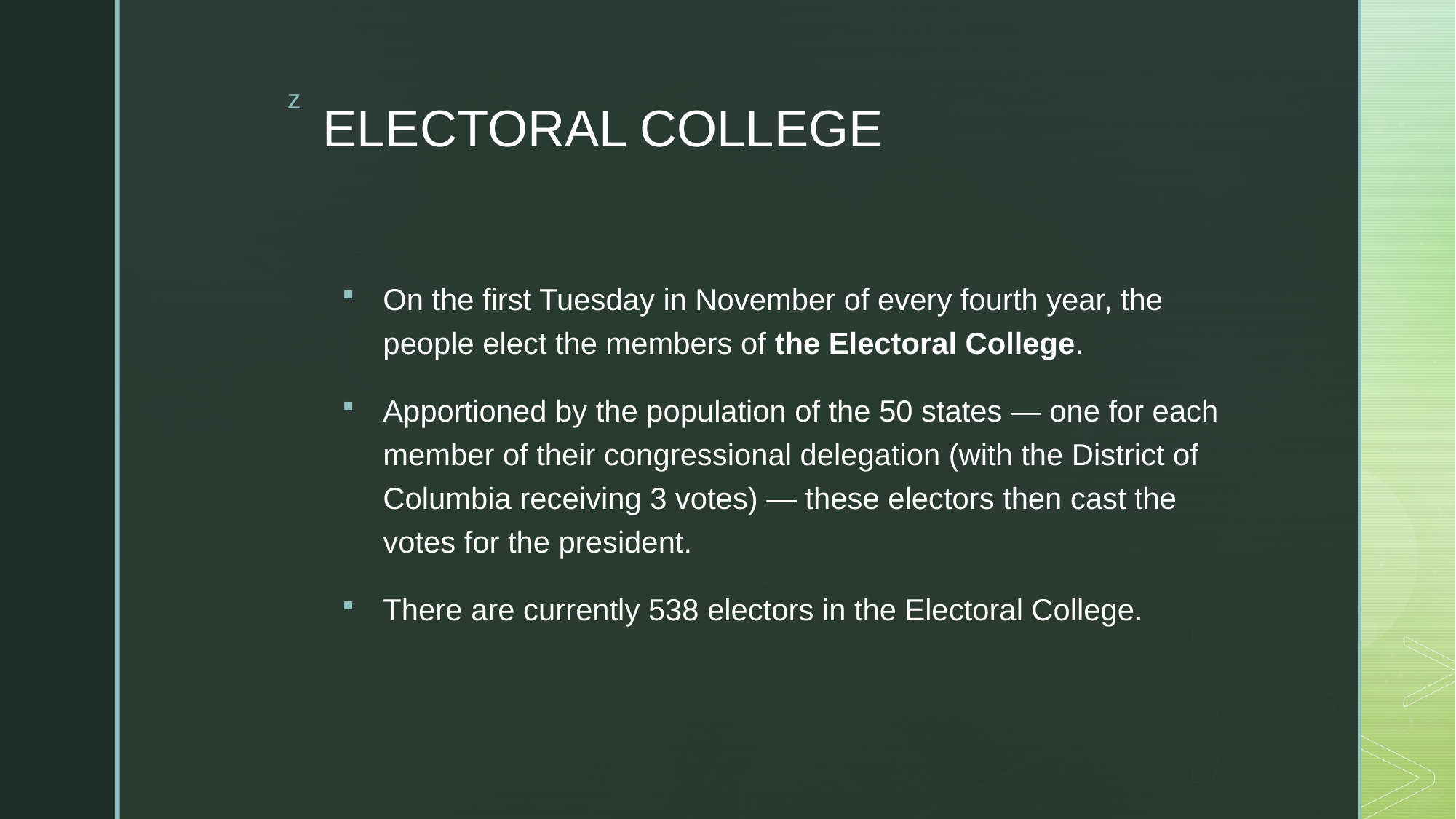

# ELECTORAL COLLEGE
On the first Tuesday in November of every fourth year, the people elect the members of the Electoral College.
Apportioned by the population of the 50 states — one for each member of their congressional delegation (with the District of Columbia receiving 3 votes) — these electors then cast the votes for the president.
There are currently 538 electors in the Electoral College.